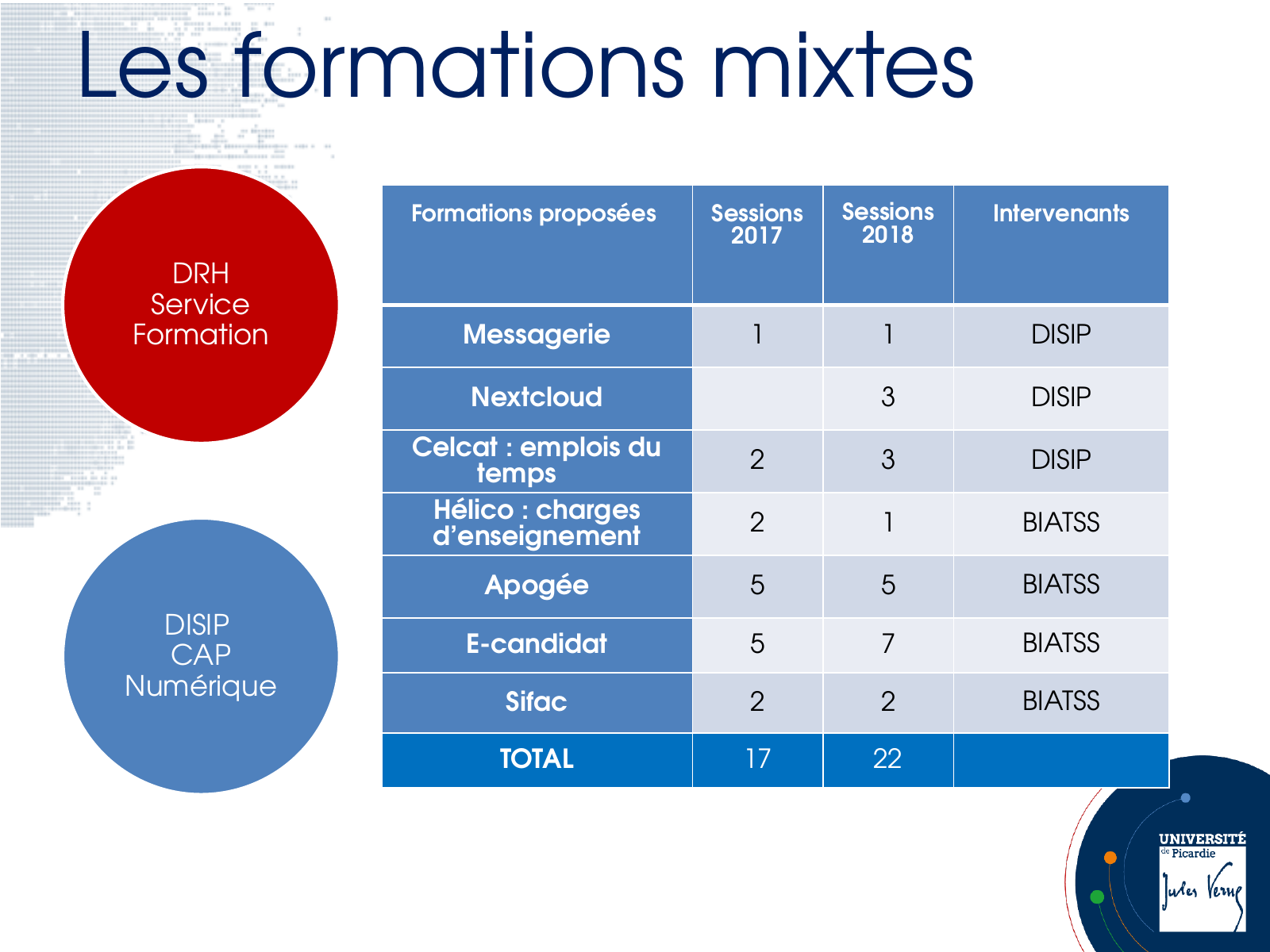

# Les formations mixtes

DRH
Service Formation
| Formations proposées | Sessions 2017 | Sessions 2018 | Intervenants |
| --- | --- | --- | --- |
| Messagerie | 1 | 1 | DISIP |
| Nextcloud |  | 3 | DISIP |
| Celcat : emplois du temps | 2 | 3 | DISIP |
| Hélico : charges d’enseignement | 2 | 1 | BIATSS |
| Apogée | 5 | 5 | BIATSS |
| E-candidat | 5 | 7 | BIATSS |
| Sifac | 2 | 2 | BIATSS |
| TOTAL | 17 | 22 |  |

DISIP
CAP Numérique